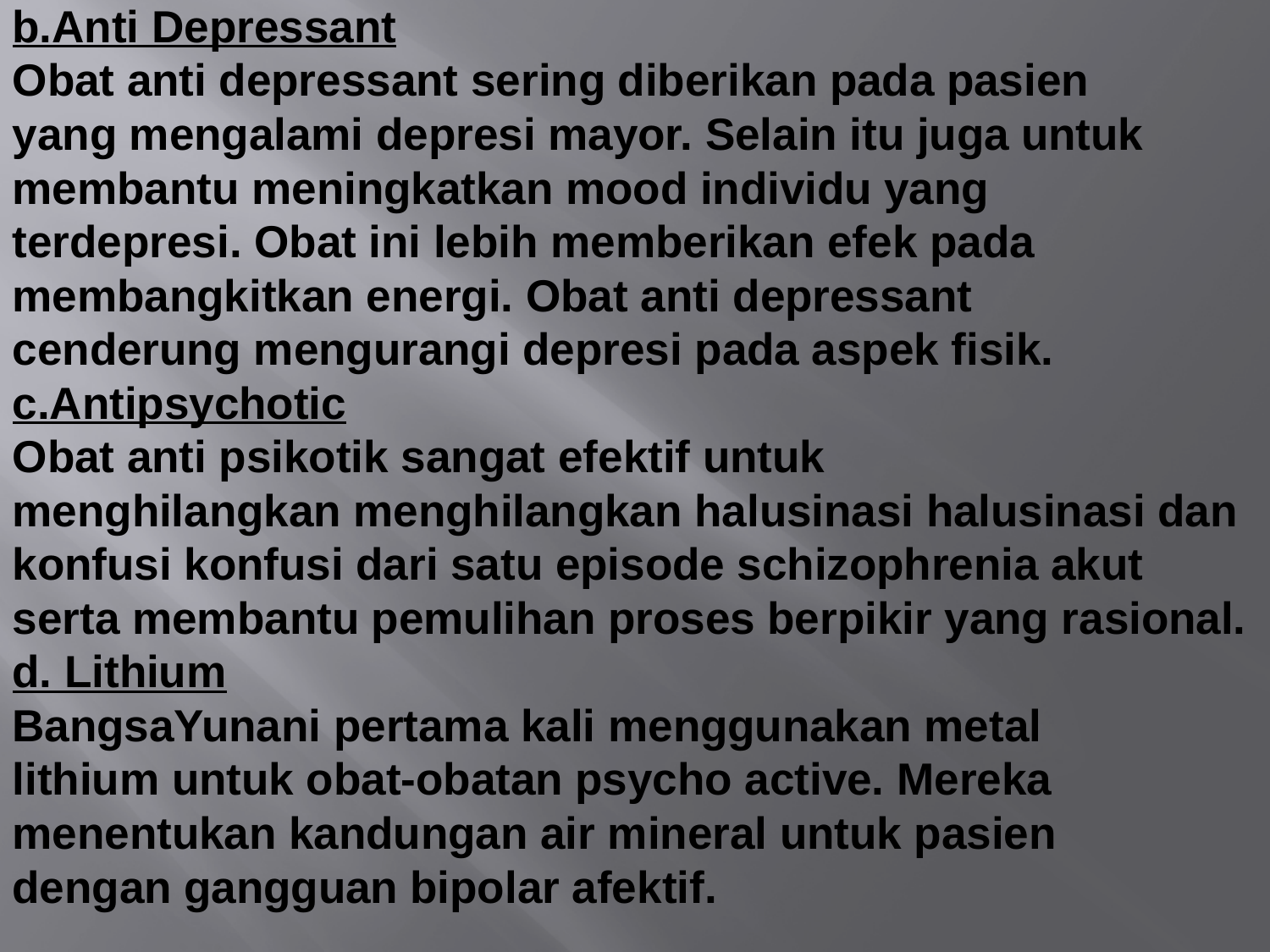

# b.Anti Depressant Obat anti depressant sering diberikan pada pasien yang mengalami depresi mayor. Selain itu juga untuk membantu meningkatkan mood individu yang terdepresi. Obat ini lebih memberikan efek pada membangkitkan energi. Obat anti depressant cenderung mengurangi depresi pada aspek fisik. c.Antipsychotic Obat anti psikotik sangat efektif untuk menghilangkan menghilangkan halusinasi halusinasi dan konfusi konfusi dari satu episode schizophrenia akut serta membantu pemulihan proses berpikir yang rasional. d. Lithium BangsaYunani pertama kali menggunakan metal lithium untuk obat-obatan psycho active. Mereka menentukan kandungan air mineral untuk pasien dengan gangguan bipolar afektif.